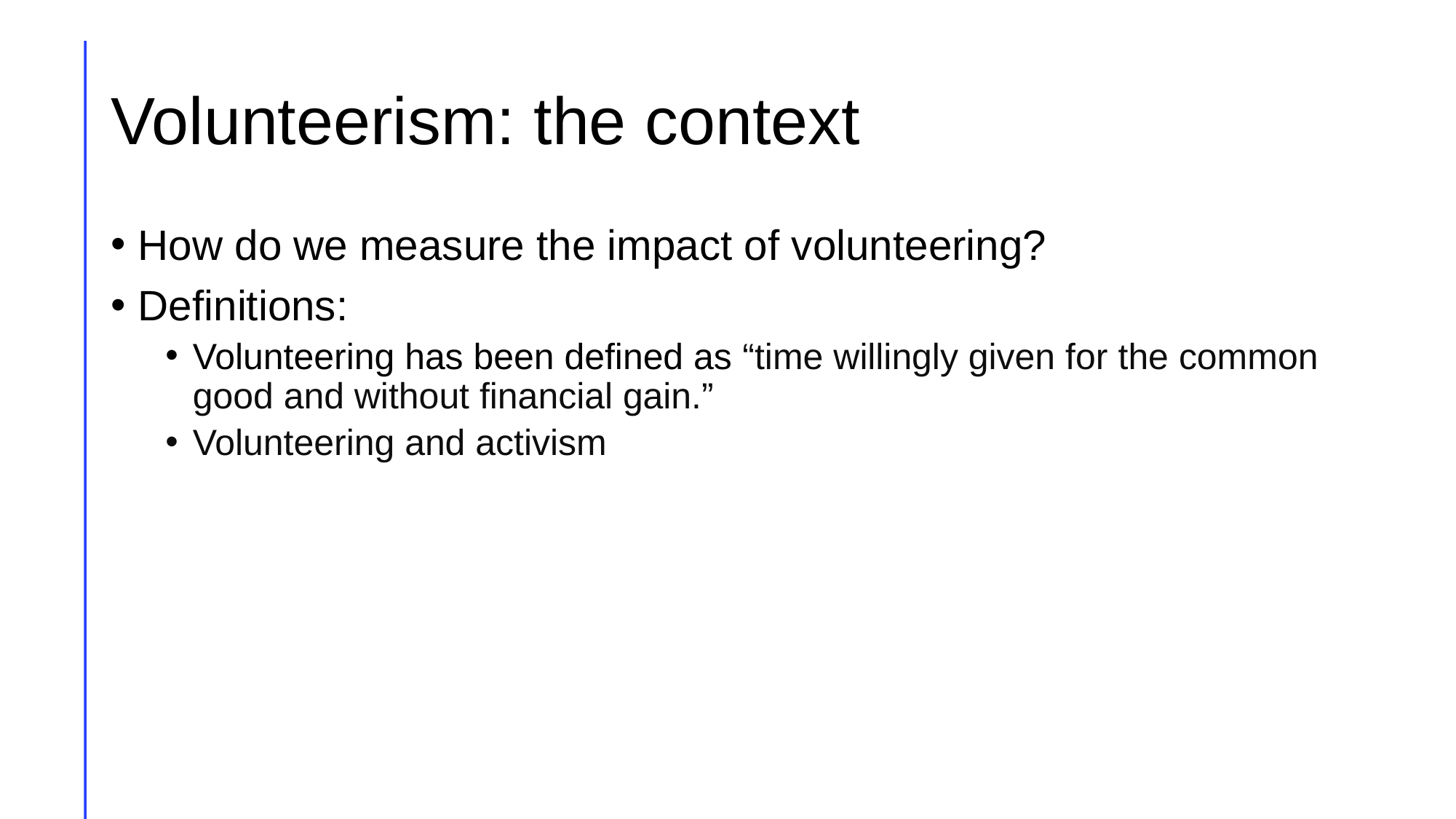

# Volunteerism: the context
How do we measure the impact of volunteering?
Definitions:
Volunteering has been defined as “time willingly given for the common good and without financial gain.”
Volunteering and activism